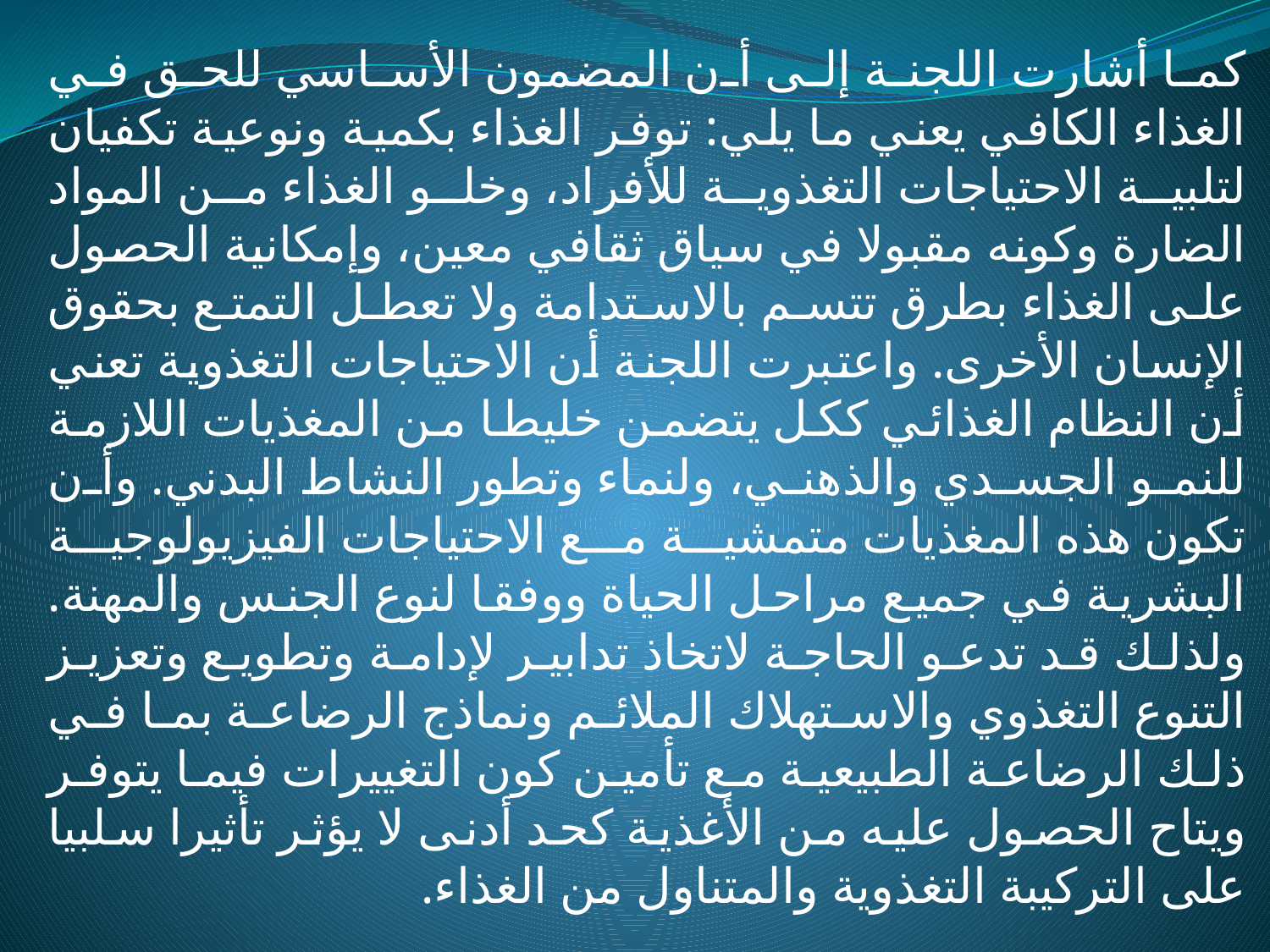

كما أشارت اللجنة إلى أن المضمون الأساسي للحق في الغذاء الكافي يعني ما يلي: توفر الغذاء بكمية ونوعية تكفيان لتلبية الاحتياجات التغذوية للأفراد، وخلو الغذاء من المواد الضارة وكونه مقبولا في سياق ثقافي معين، وإمكانية الحصول على الغذاء بطرق تتسم بالاستدامة ولا تعطل التمتع بحقوق الإنسان الأخرى. واعتبرت اللجنة أن الاحتياجات التغذوية تعني أن النظام الغذائي ككل يتضمن خليطا من المغذيات اللازمة للنمو الجسدي والذهني، ولنماء وتطور النشاط البدني. وأن تكون هذه المغذيات متمشية مع الاحتياجات الفيزيولوجية البشرية في جميع مراحل الحياة ووفقا لنوع الجنس والمهنة. ولذلك قد تدعو الحاجة لاتخاذ تدابير لإدامة وتطويع وتعزيز التنوع التغذوي والاستهلاك الملائم ونماذج الرضاعة بما في ذلك الرضاعة الطبيعية مع تأمين كون التغييرات فيما يتوفر ويتاح الحصول عليه من الأغذية كحد أدنى لا يؤثر تأثيرا سلبيا على التركيبة التغذوية والمتناول من الغذاء.